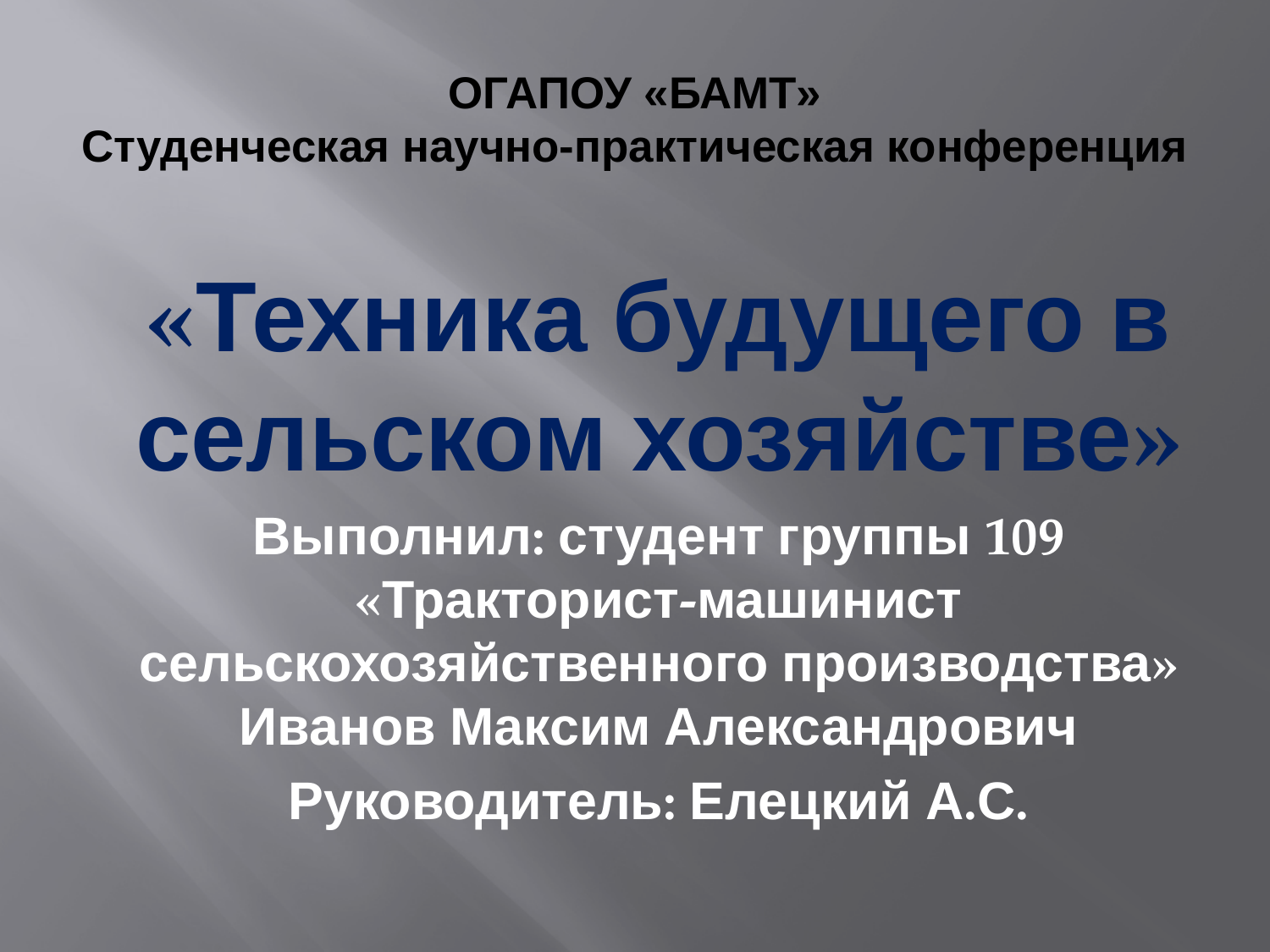

# ОГАПОУ «БАМТ» Студенческая научно-практическая конференция
«Техника будущего в сельском хозяйстве»
Выполнил: студент группы 109 «Тракторист-машинист сельскохозяйственного производства» Иванов Максим Александрович
Руководитель: Елецкий А.С.